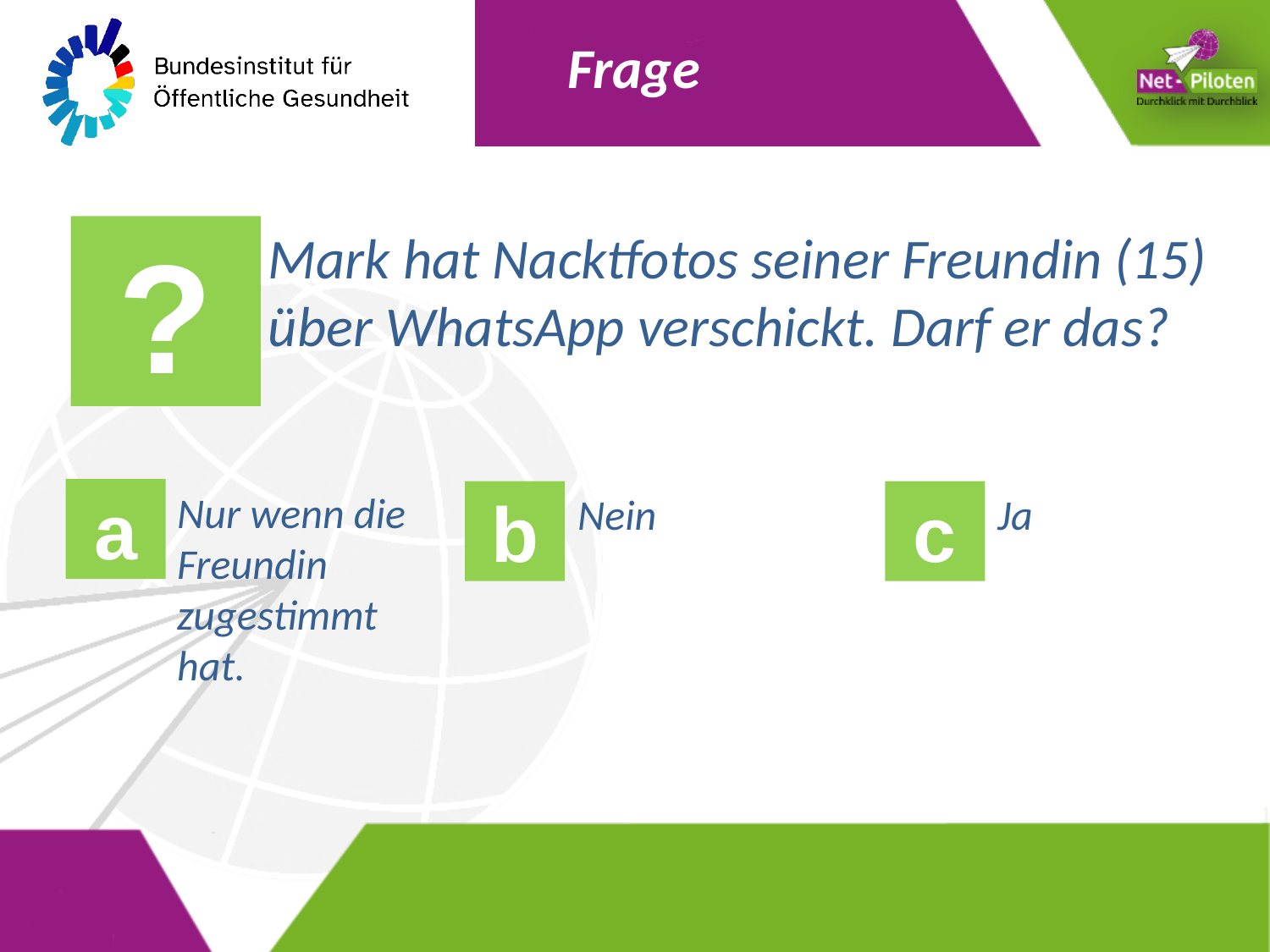

Mark hat Nacktfotos seiner Freundin (15) über WhatsApp verschickt. Darf er das?
Nur wenn die Freundin zugestimmt hat.
Nein
Ja